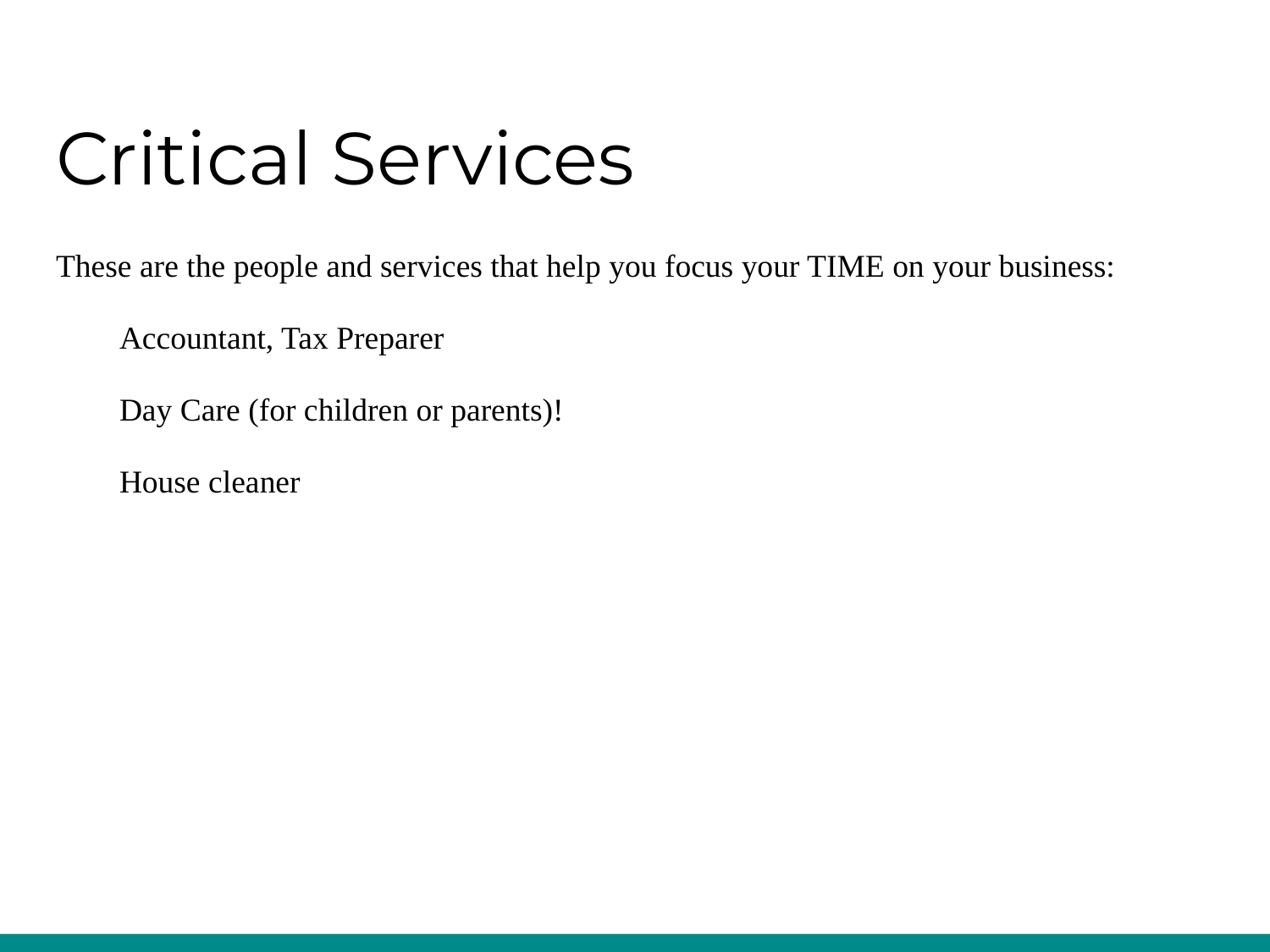

# Critical Services
These are the people and services that help you focus your TIME on your business:
Accountant, Tax Preparer
Day Care (for children or parents)!
House cleaner